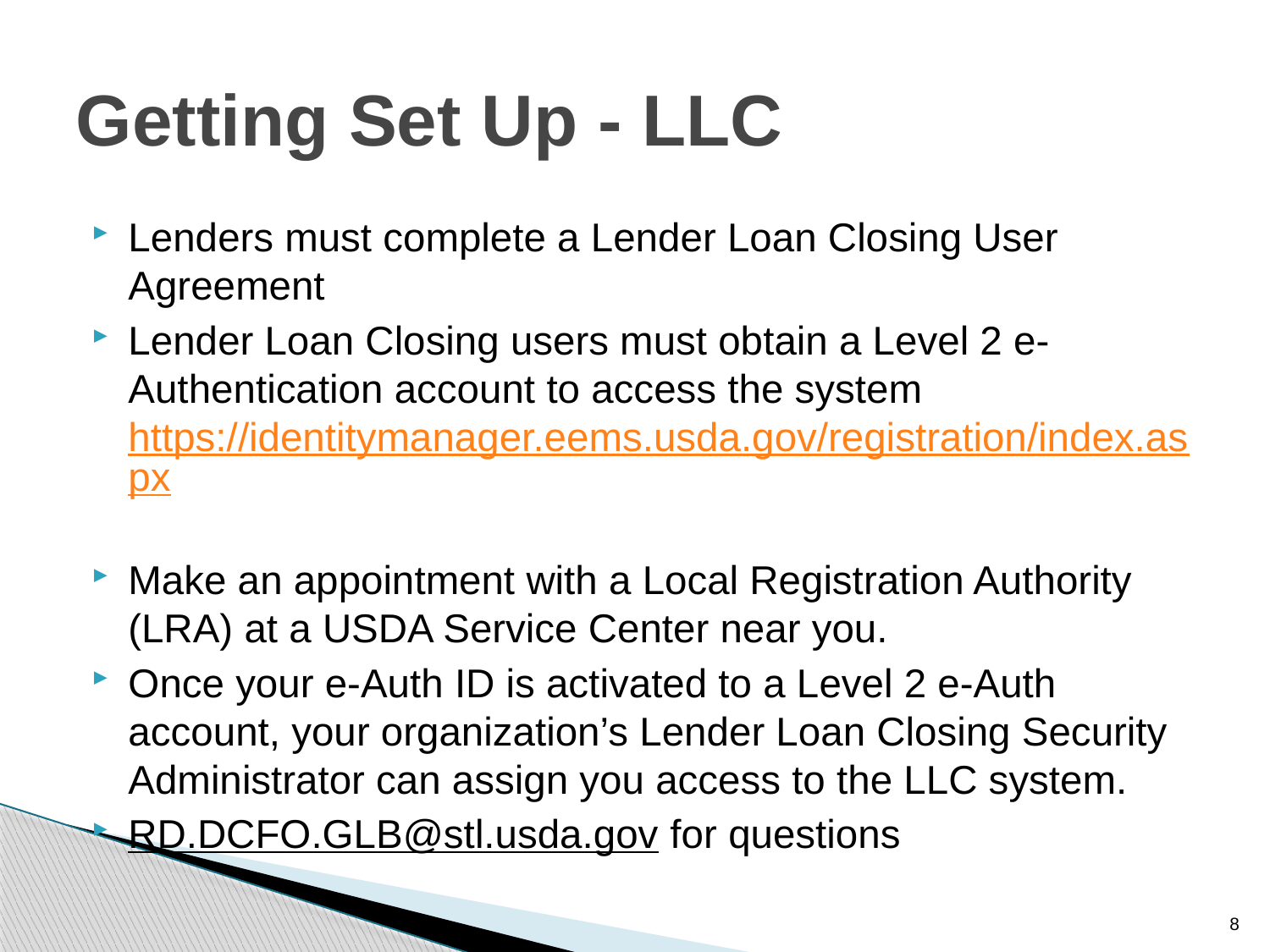

# Getting Set Up - LLC
Lenders must complete a Lender Loan Closing User Agreement
Lender Loan Closing users must obtain a Level 2 e-Authentication account to access the system https://identitymanager.eems.usda.gov/registration/index.aspx
Make an appointment with a Local Registration Authority (LRA) at a USDA Service Center near you.
Once your e-Auth ID is activated to a Level 2 e-Auth account, your organization’s Lender Loan Closing Security Administrator can assign you access to the LLC system.
RD.DCFO.GLB@stl.usda.gov for questions
8